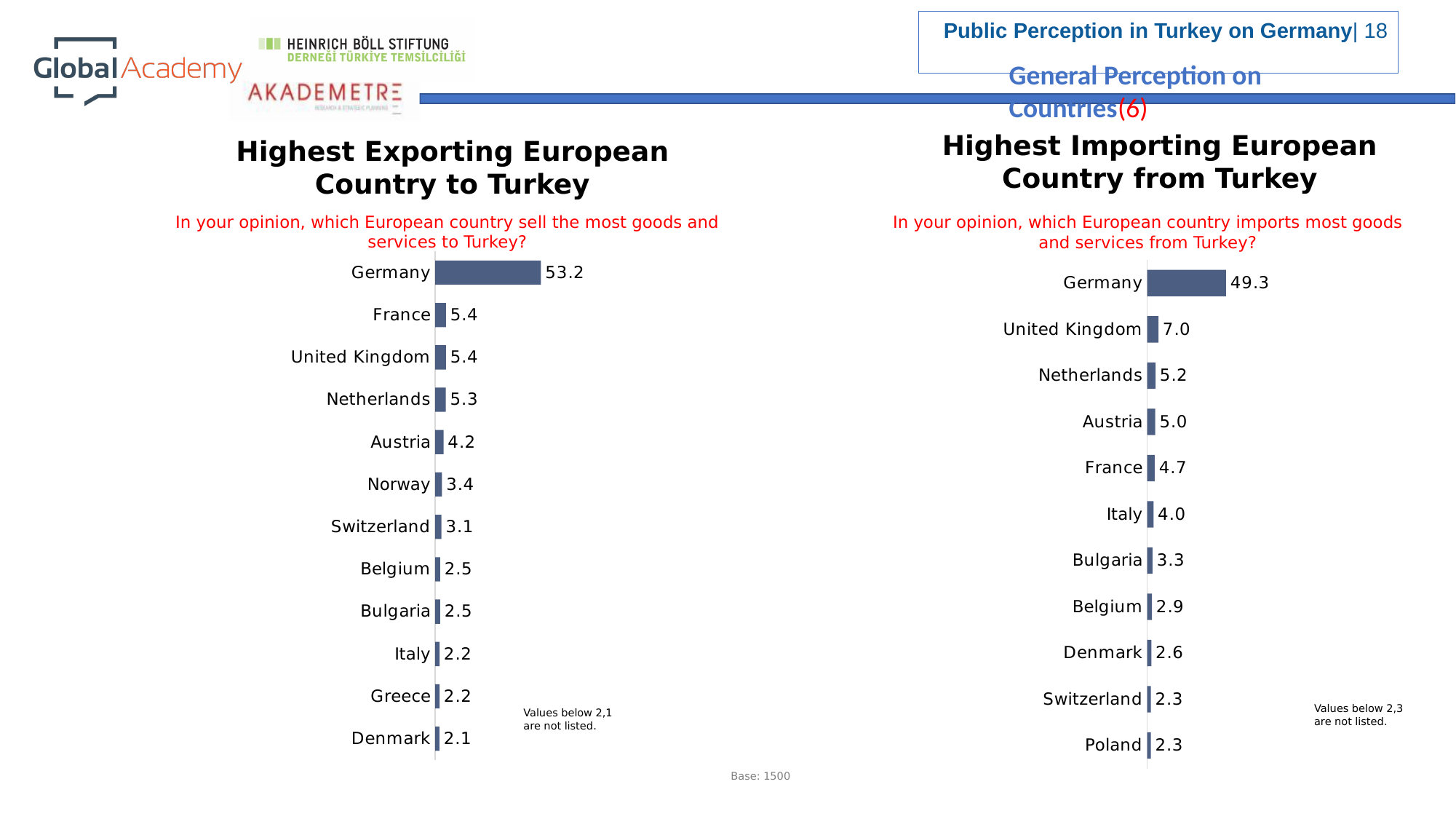

General Perception on Countries(6)
Highest Importing European Country from Turkey
Highest Exporting European Country to Turkey
In your opinion, which European country sell the most goods and services to Turkey?
In your opinion, which European country imports most goods and services from Turkey?

### Chart

| Category |  |
|---|---|
| Germany | 53.2 |
| France | 5.4 |
| United Kingdom | 5.4 |
| Netherlands | 5.3 |
| Austria | 4.2 |
| Norway | 3.4 |
| Switzerland | 3.1 |
| Belgium | 2.5 |
| Bulgaria | 2.5 |
| Italy | 2.2 |
| Greece | 2.2 |
| Denmark | 2.1 |

### Chart

| Category |  |
|---|---|
| Germany | 49.3 |
| United Kingdom | 7.0 |
| Netherlands | 5.2 |
| Austria | 5.0 |
| France | 4.7 |
| Italy | 4.0 |
| Bulgaria | 3.3 |
| Belgium | 2.9 |
| Denmark | 2.6 |
| Switzerland | 2.3 |
| Poland | 2.3 |
Values below 2,3 are not listed.
Values below 2,1 are not listed.
Base: 1500